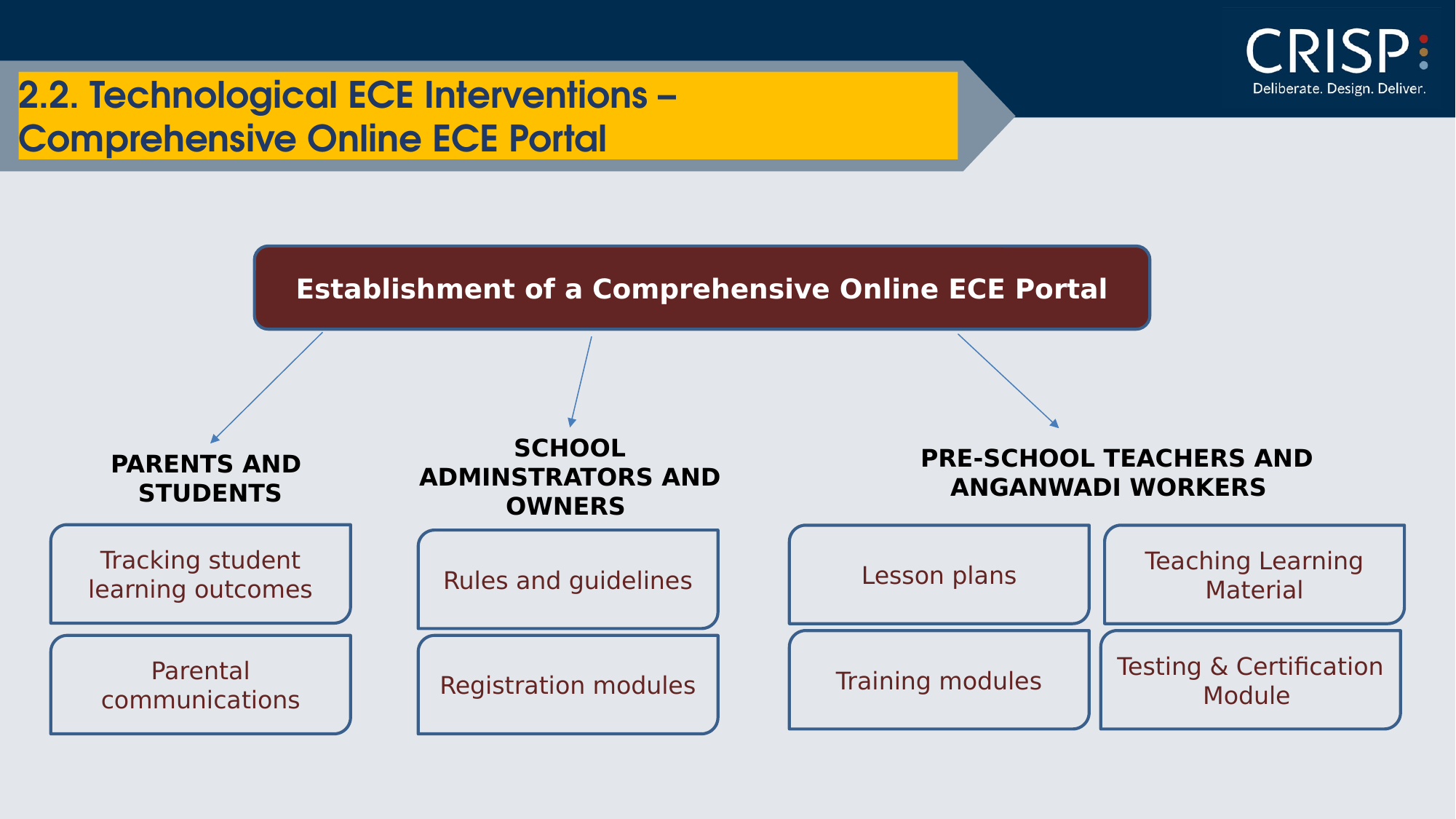

2.2. Technological ECE Interventions – Comprehensive Online ECE Portal
Establishment of a Comprehensive Online ECE Portal
SCHOOL ADMINSTRATORS AND OWNERS
PRE-SCHOOL TEACHERS AND ANGANWADI WORKERS
PARENTS AND
STUDENTS
Tracking student learning outcomes
Lesson plans
Teaching Learning Material
Rules and guidelines
Training modules
Testing & Certification Module
Parental communications
Registration modules